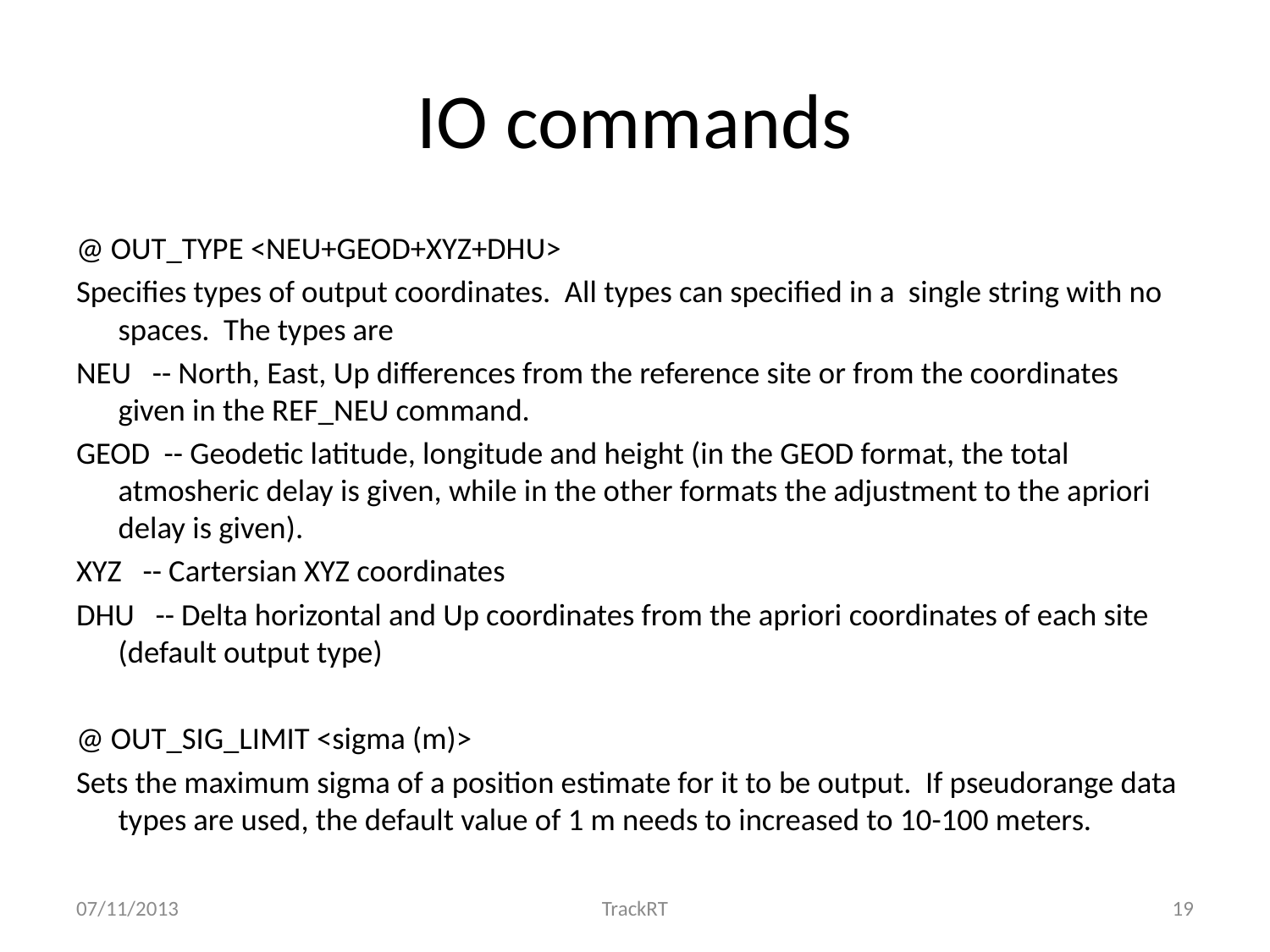

# IO commands
@ OUT_TYPE <NEU+GEOD+XYZ+DHU>
Specifies types of output coordinates.  All types can specified in a  single string with no spaces.  The types are
NEU   -- North, East, Up differences from the reference site or from the coordinates given in the REF_NEU command.
GEOD  -- Geodetic latitude, longitude and height (in the GEOD format, the total atmosheric delay is given, while in the other formats the adjustment to the apriori delay is given).
XYZ   -- Cartersian XYZ coordinates
DHU   -- Delta horizontal and Up coordinates from the apriori coordinates of each site (default output type)

@ OUT_SIG_LIMIT <sigma (m)>
Sets the maximum sigma of a position estimate for it to be output.  If pseudorange data types are used, the default value of 1 m needs to increased to 10-100 meters.

07/11/2013
TrackRT
19